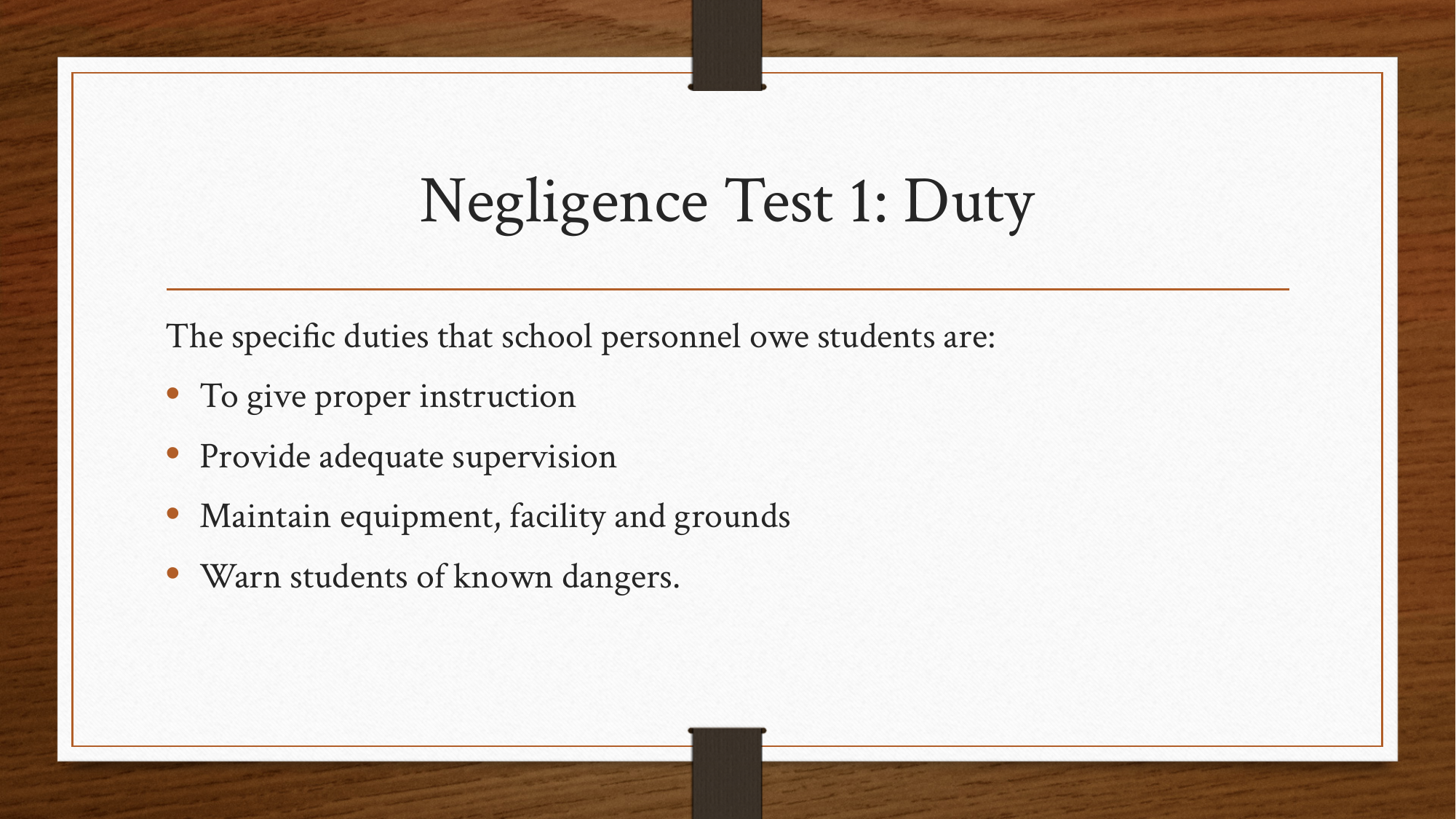

# Negligence Test 1: Duty
The specific duties that school personnel owe students are:
To give proper instruction
Provide adequate supervision
Maintain equipment, facility and grounds
Warn students of known dangers.